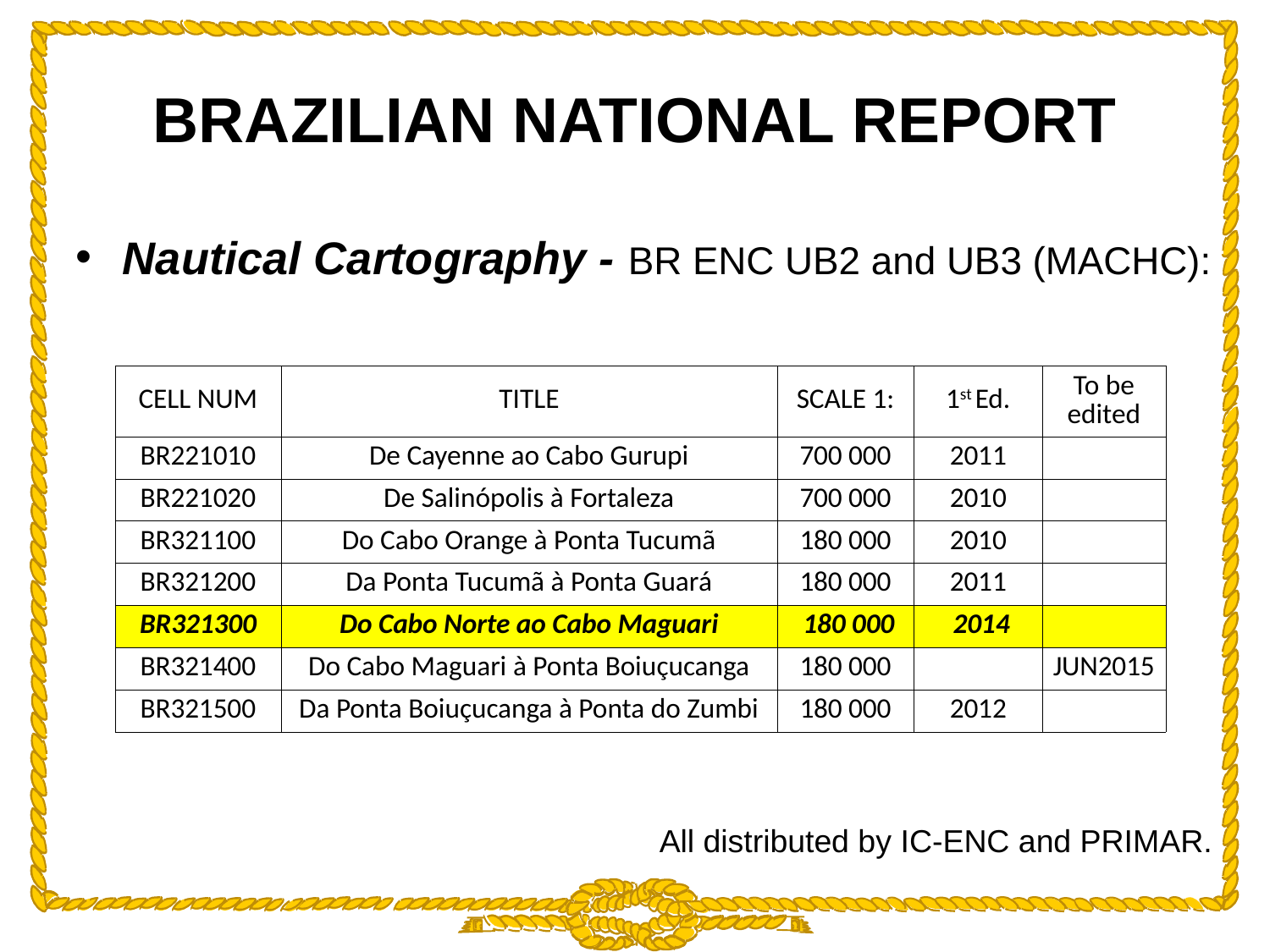

BRAZILIAN NATIONAL REPORT
Nautical Cartography - BR ENC UB2 and UB3 (MACHC):
| CELL NUM | TITLE | SCALE 1: | 1st Ed. | To be edited |
| --- | --- | --- | --- | --- |
| BR221010 | De Cayenne ao Cabo Gurupi | 700 000 | 2011 |  |
| BR221020 | De Salinópolis à Fortaleza | 700 000 | 2010 |  |
| BR321100 | Do Cabo Orange à Ponta Tucumã | 180 000 | 2010 |  |
| BR321200 | Da Ponta Tucumã à Ponta Guará | 180 000 | 2011 |  |
| BR321300 | Do Cabo Norte ao Cabo Maguari | 180 000 | 2014 |  |
| BR321400 | Do Cabo Maguari à Ponta Boiuçucanga | 180 000 |  | JUN2015 |
| BR321500 | Da Ponta Boiuçucanga à Ponta do Zumbi | 180 000 | 2012 |  |
All distributed by IC-ENC and PRIMAR.